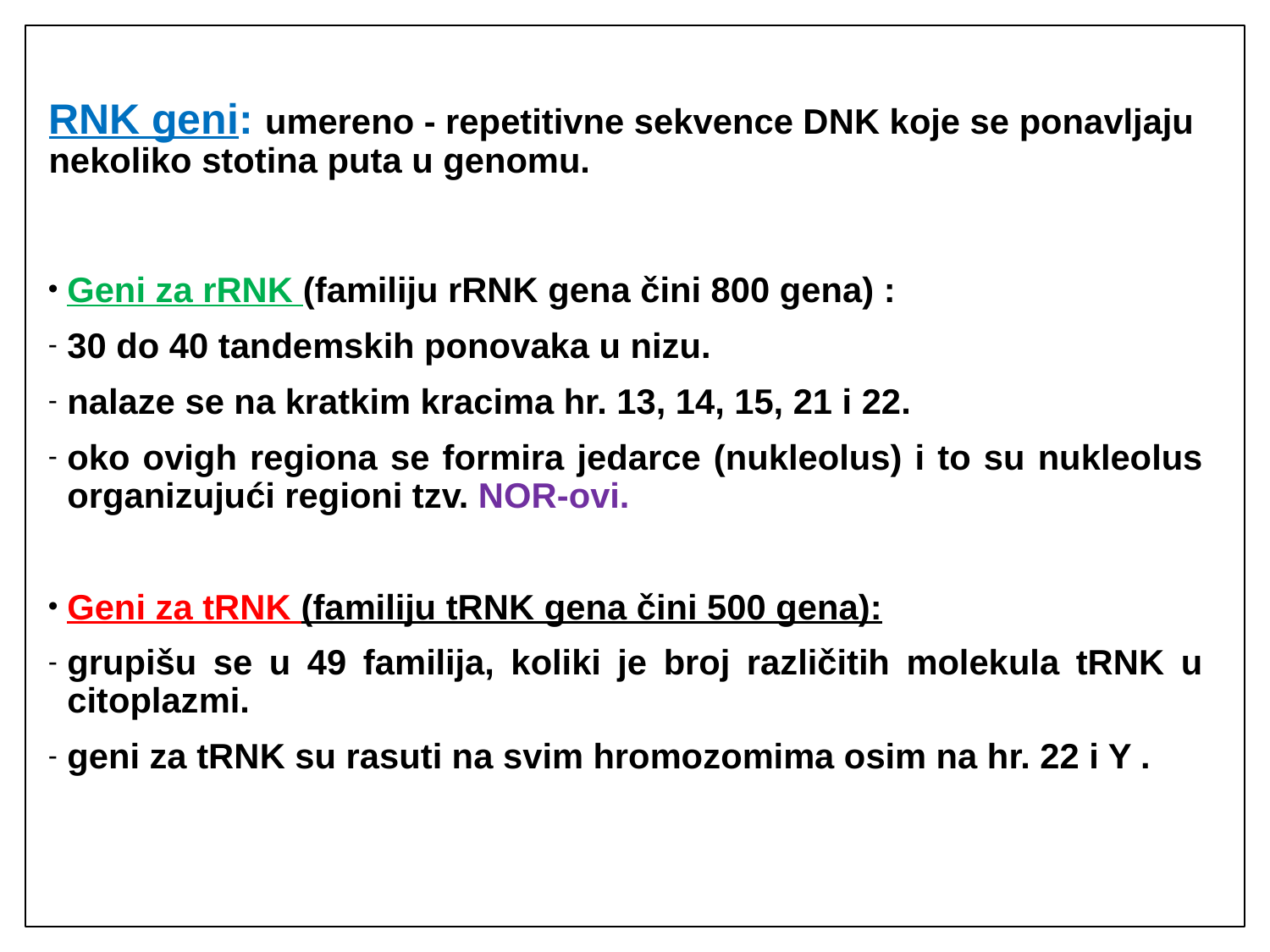

# RNK geni: umereno - repetitivne sekvence DNK koje se ponavljaju nekoliko stotina puta u genomu.

Geni za rRNK (familiju rRNK gena čini 800 gena) :
30 do 40 tandemskih ponovaka u nizu.
nalaze se na kratkim kracima hr. 13, 14, 15, 21 i 22.
oko ovigh regiona se formira jedarce (nukleolus) i to su nukleolus organizujući regioni tzv. NOR-ovi.

Geni za tRNK (familiju tRNK gena čini 500 gena):
grupišu se u 49 familija, koliki je broj različitih molekula tRNK u citoplazmi.
geni za tRNK su rasuti na svim hromozomima osim na hr. 22 i Y .